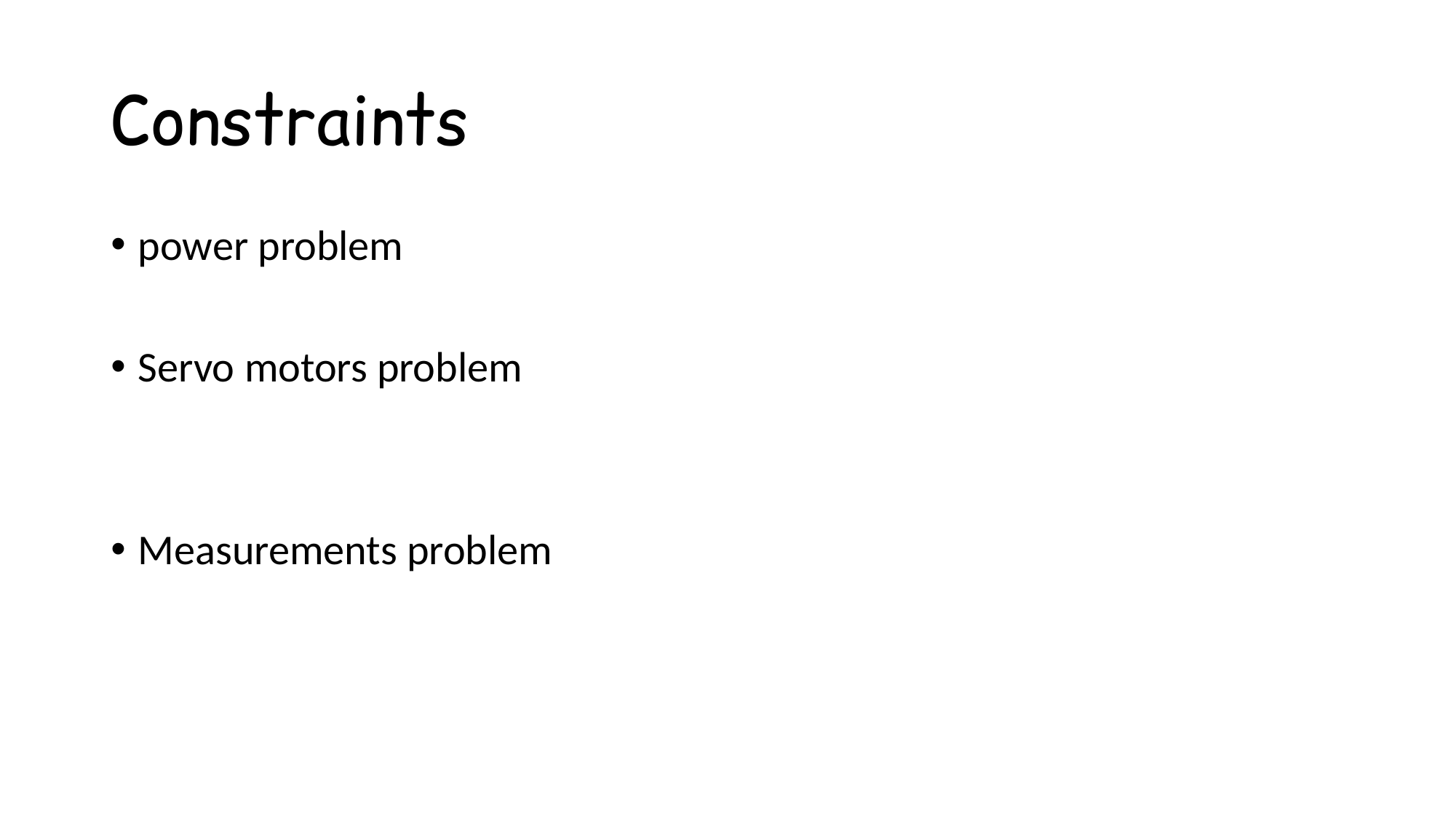

# Constraints
power problem

Servo motors problem

Measurements problem